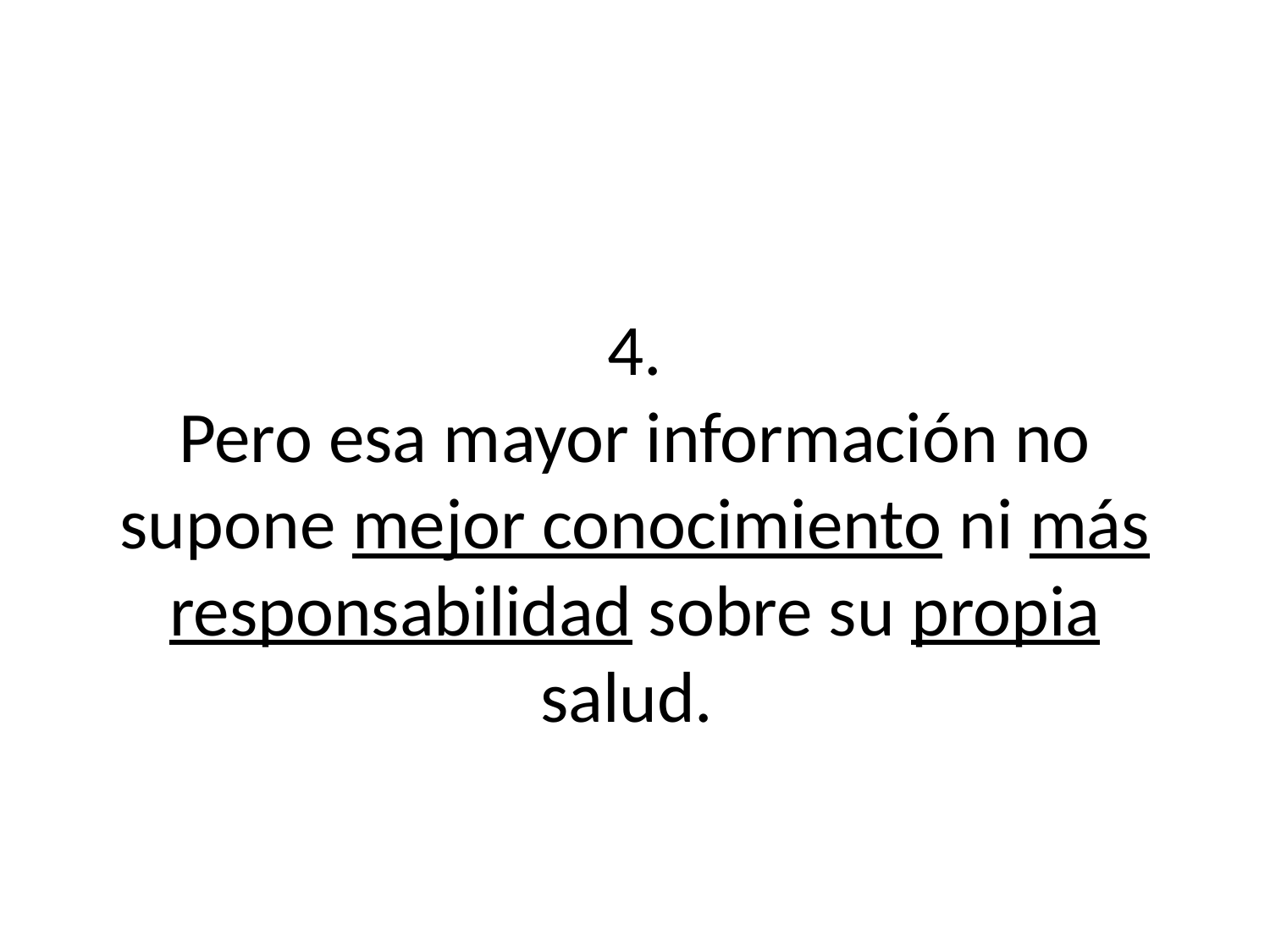

# 4. Pero esa mayor información no supone mejor conocimiento ni más responsabilidad sobre su propia salud.